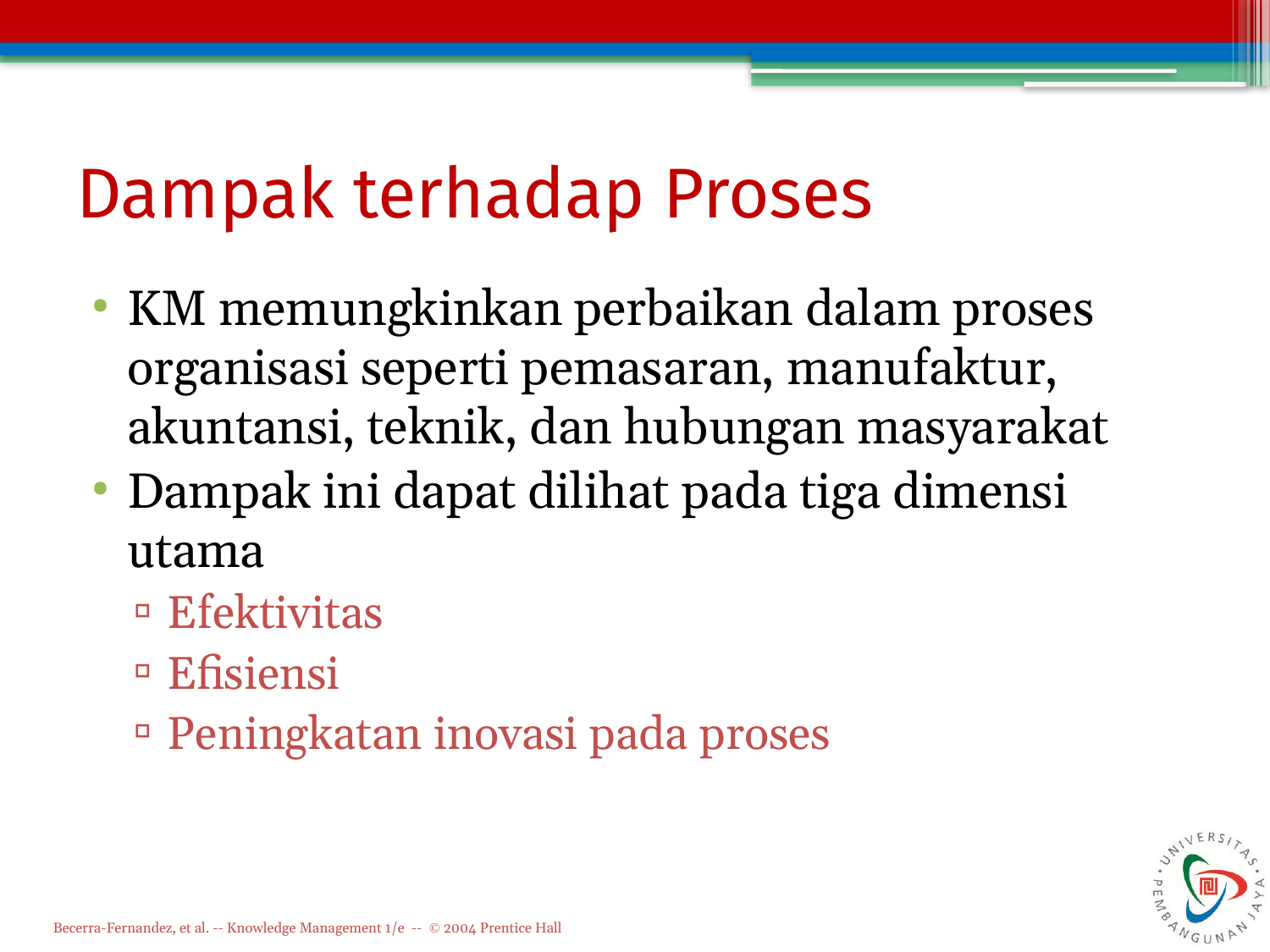

# Dampak terhadap Proses
KM memungkinkan perbaikan dalam proses organisasi seperti pemasaran, manufaktur, akuntansi, teknik, dan hubungan masyarakat
Dampak ini dapat dilihat pada tiga dimensi utama
Efektivitas
Efisiensi
Peningkatan inovasi pada proses
Becerra-Fernandez, et al. -- Knowledge Management 1/e  --  © 2004 Prentice Hall